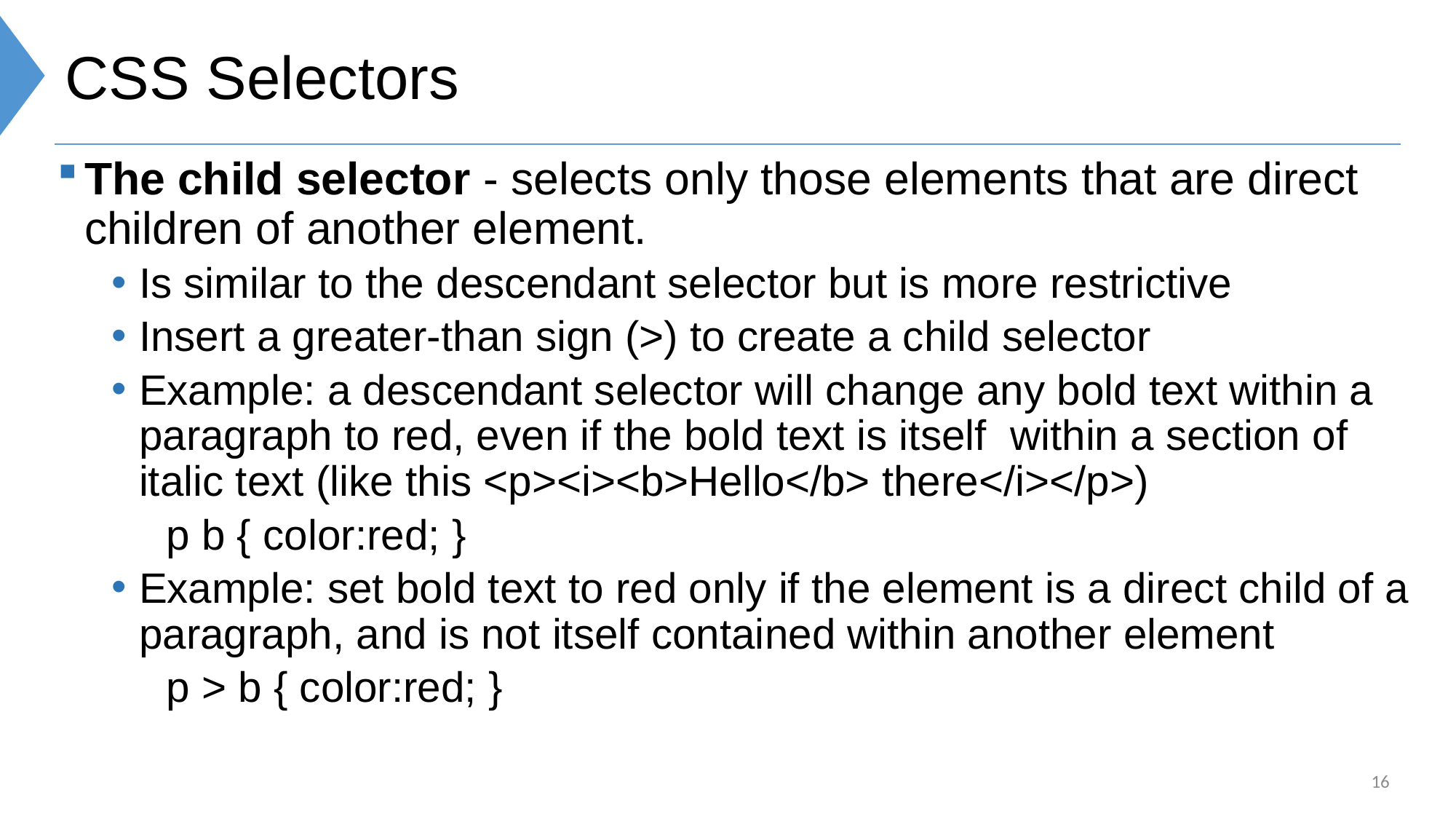

# CSS Selectors
The child selector - selects only those elements that are direct children of another element.
Is similar to the descendant selector but is more restrictive
Insert a greater-than sign (>) to create a child selector
Example: a descendant selector will change any bold text within a paragraph to red, even if the bold text is itself  within a section of italic text (like this <p><i><b>Hello</b> there</i></p>)
p b { color:red; }
Example: set bold text to red only if the element is a direct child of a paragraph, and is not itself contained within another element
p > b { color:red; }

16